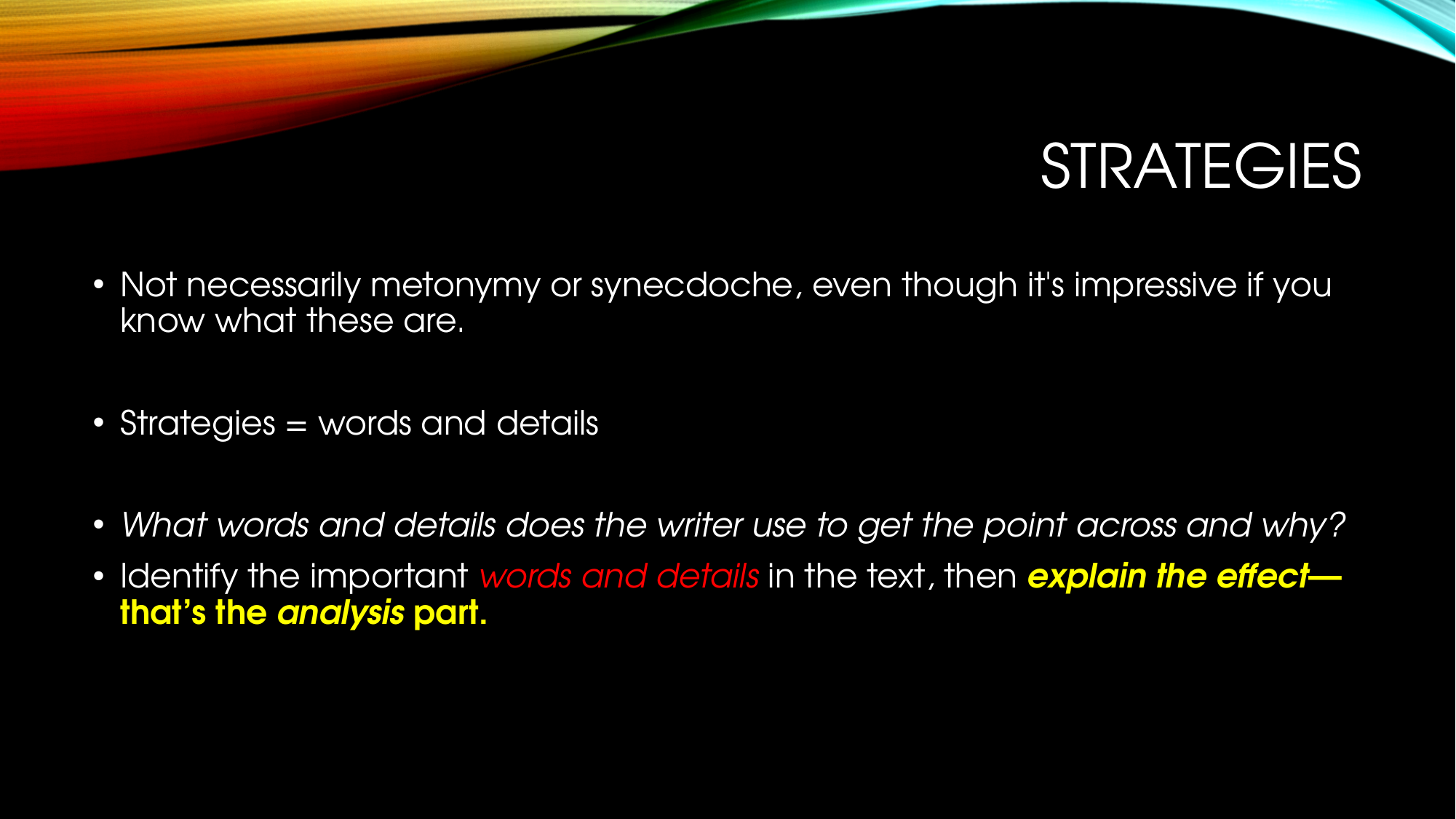

# Strategies
Not necessarily metonymy or synecdoche, even though it's impressive if you know what these are.

Strategies = words and details

What words and details does the writer use to get the point across and why?
Identify the important words and details in the text, then explain the effect—that’s the analysis part.